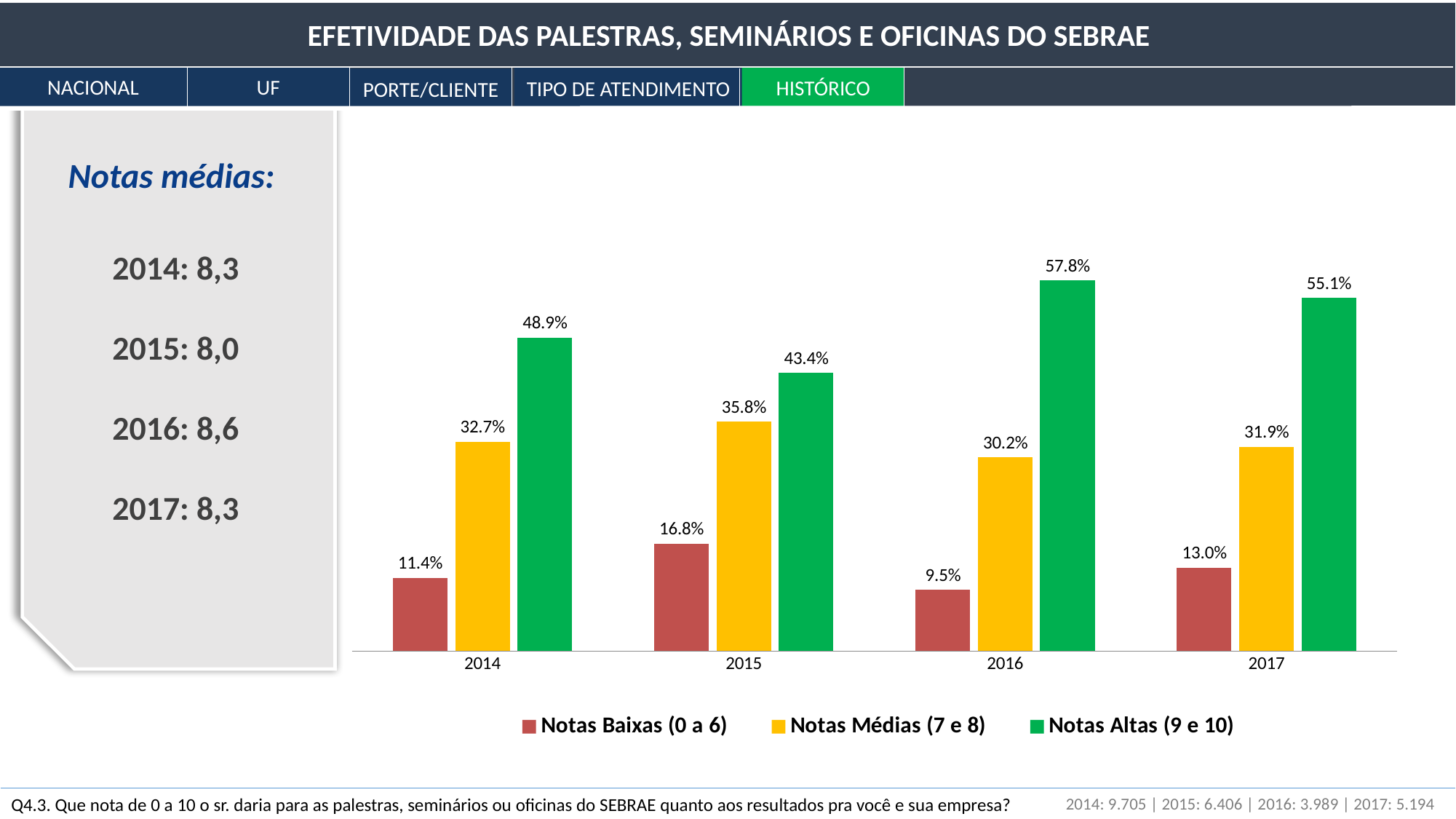

EFETIVIDADE DAS PALESTRAS, SEMINÁRIOS E OFICINAS DO SEBRAE
NACIONAL
UF
HISTÓRICO
TIPO DE ATENDIMENTO
PORTE/CLIENTE

Notas médias:

### Chart

| Category | Notas Baixas (0 a 6) | Notas Médias (7 e 8) | Notas Altas (9 e 10) |
|---|---|---|---|
| 2014 | 0.114 | 0.327 | 0.489 |
| 2015 | 0.168 | 0.358 | 0.434 |
| 2016 | 0.09546206146027572 | 0.30248926267743537 | 0.5783710966596751 |
| 2017 | 0.13 | 0.319 | 0.551 |
2014: 8,3
2015: 8,0
2016: 8,6
2017: 8,3
2014: 9.705 | 2015: 6.406 | 2016: 3.989 | 2017: 5.194
Q4.3. Que nota de 0 a 10 o sr. daria para as palestras, seminários ou oficinas do SEBRAE quanto aos resultados pra você e sua empresa?